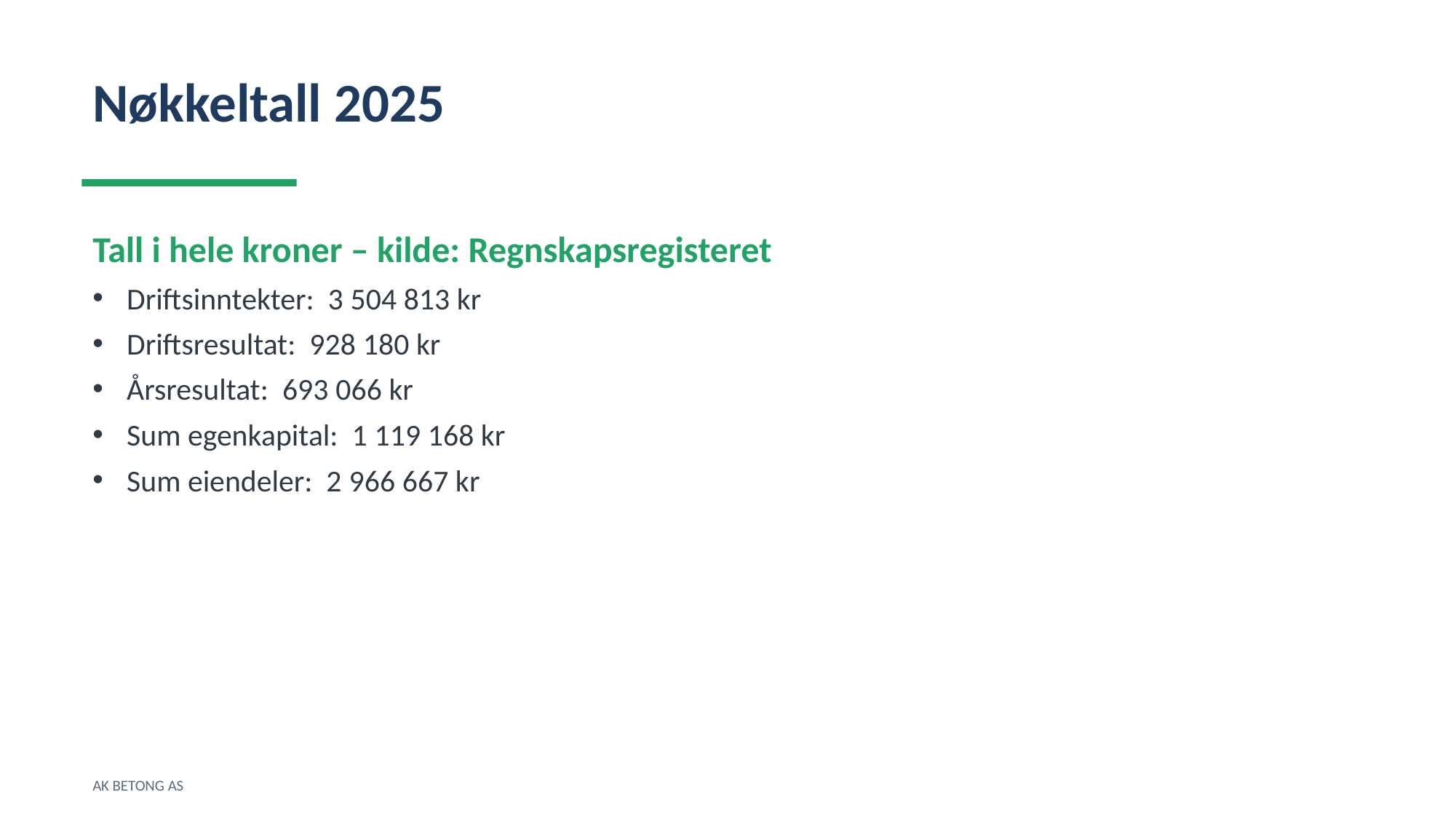

Nøkkeltall 2025

Tall i hele kroner – kilde: Regnskapsregisteret
Driftsinntekter:  3 504 813 kr
Driftsresultat:  928 180 kr
Årsresultat:  693 066 kr
Sum egenkapital:  1 119 168 kr
Sum eiendeler:  2 966 667 kr
AK BETONG AS